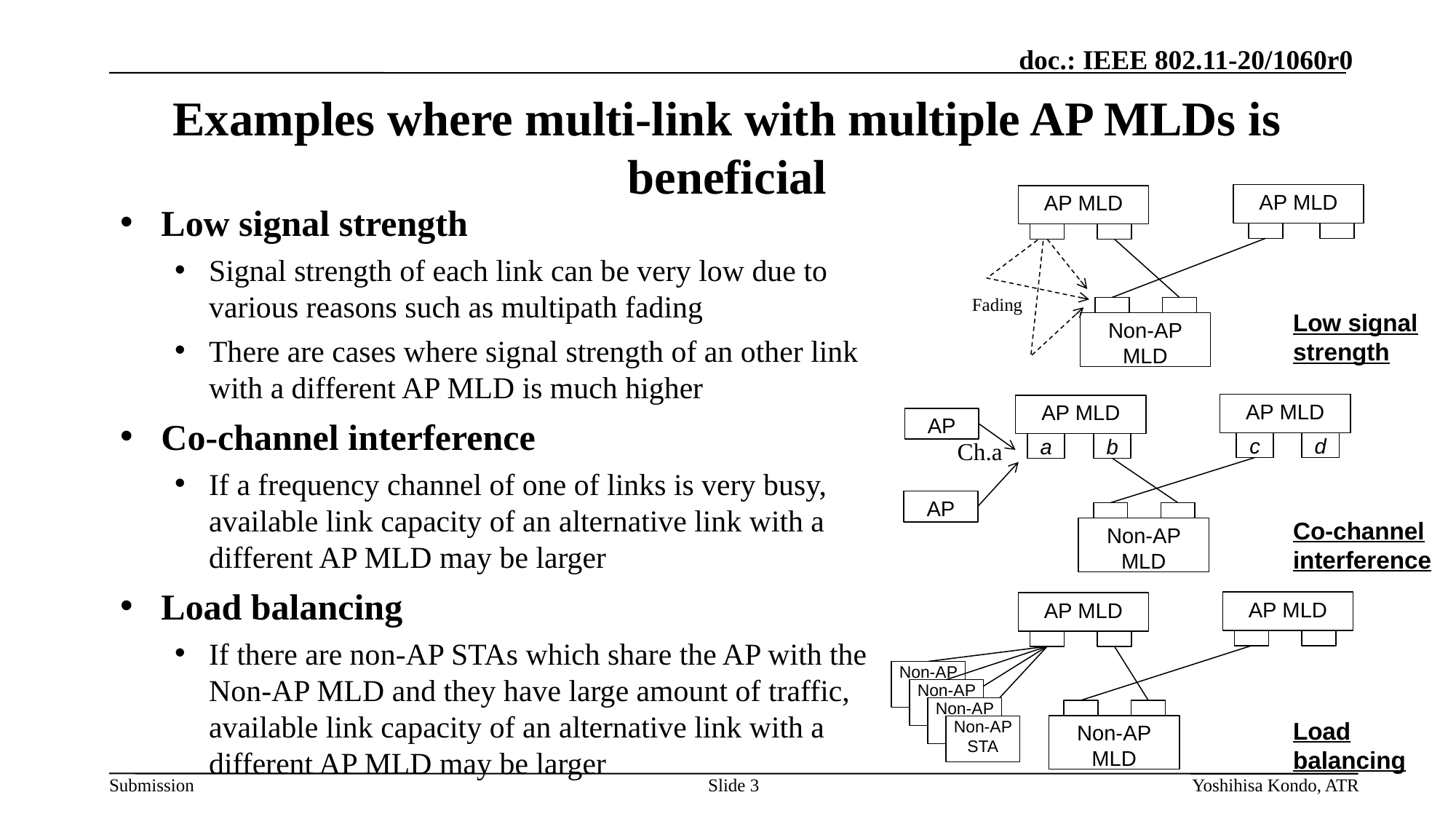

# Examples where multi-link with multiple AP MLDs is beneficial
AP MLD
AP MLD
Low signal strength
Signal strength of each link can be very low due to various reasons such as multipath fading
There are cases where signal strength of an other link with a different AP MLD is much higher
Co-channel interference
If a frequency channel of one of links is very busy, available link capacity of an alternative link with a different AP MLD may be larger
Load balancing
If there are non-AP STAs which share the AP with the Non-AP MLD and they have large amount of traffic, available link capacity of an alternative link with a different AP MLD may be larger

Fading

Low signal strength
Non-AP MLD
AP MLD
AP MLD
AP
c
d
a
b
Ch.a
AP

Co-channel interference
Non-AP MLD
AP MLD
AP MLD

Non-AP STA
Non-AP STA
Non-AP STA

Non-AP MLD
Load balancing
Non-AP STA
Slide 3
Yoshihisa Kondo, ATR